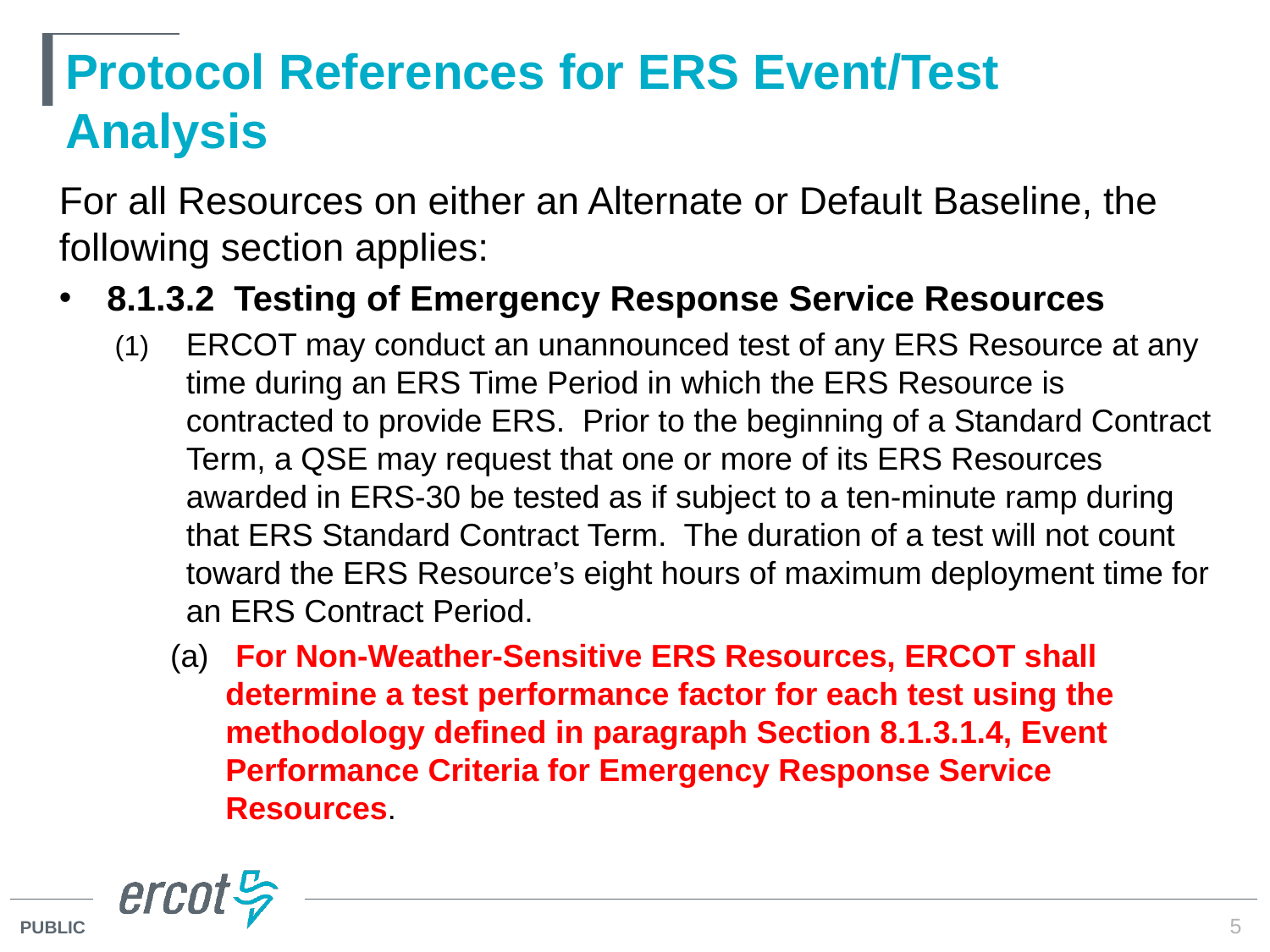

# Protocol References for ERS Event/Test Analysis
For all Resources on either an Alternate or Default Baseline, the following section applies:
8.1.3.2	Testing of Emergency Response Service Resources
(1)	ERCOT may conduct an unannounced test of any ERS Resource at any time during an ERS Time Period in which the ERS Resource is contracted to provide ERS.  Prior to the beginning of a Standard Contract Term, a QSE may request that one or more of its ERS Resources awarded in ERS-30 be tested as if subject to a ten-minute ramp during that ERS Standard Contract Term.  The duration of a test will not count toward the ERS Resource’s eight hours of maximum deployment time for an ERS Contract Period.
(a)   For Non-Weather-Sensitive ERS Resources, ERCOT shall determine a test performance factor for each test using the methodology defined in paragraph Section 8.1.3.1.4, Event Performance Criteria for Emergency Response Service Resources.

5